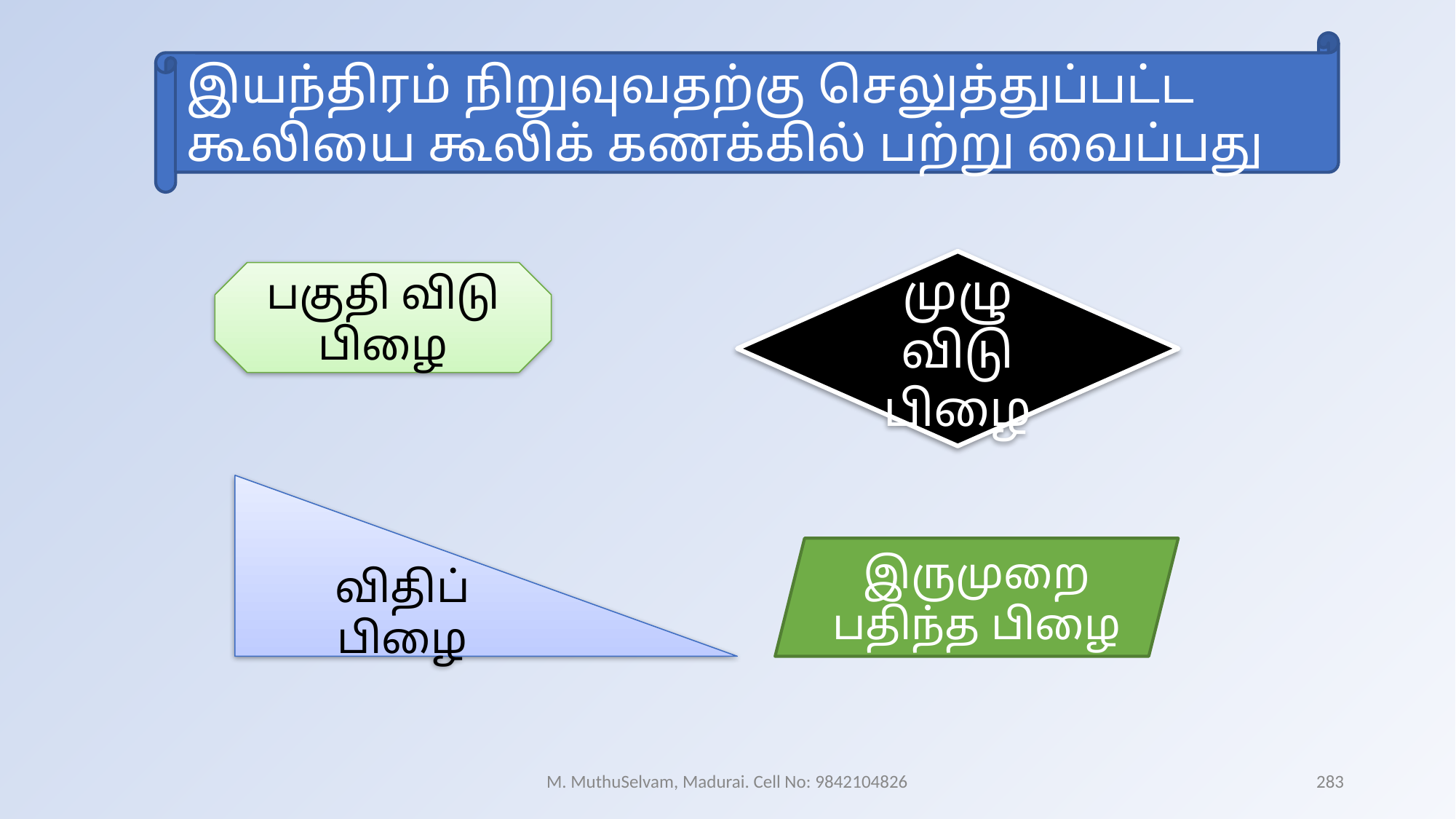

இயந்திரம் நிறுவுவதற்கு செலுத்துப்பட்ட கூலியை கூலிக் கணக்கில் பற்று வைப்பது
முழு விடு பிழை
பகுதி விடு பிழை
விதிப் பிழை
இருமுறை பதிந்த பிழை
M. MuthuSelvam, Madurai. Cell No: 9842104826
283